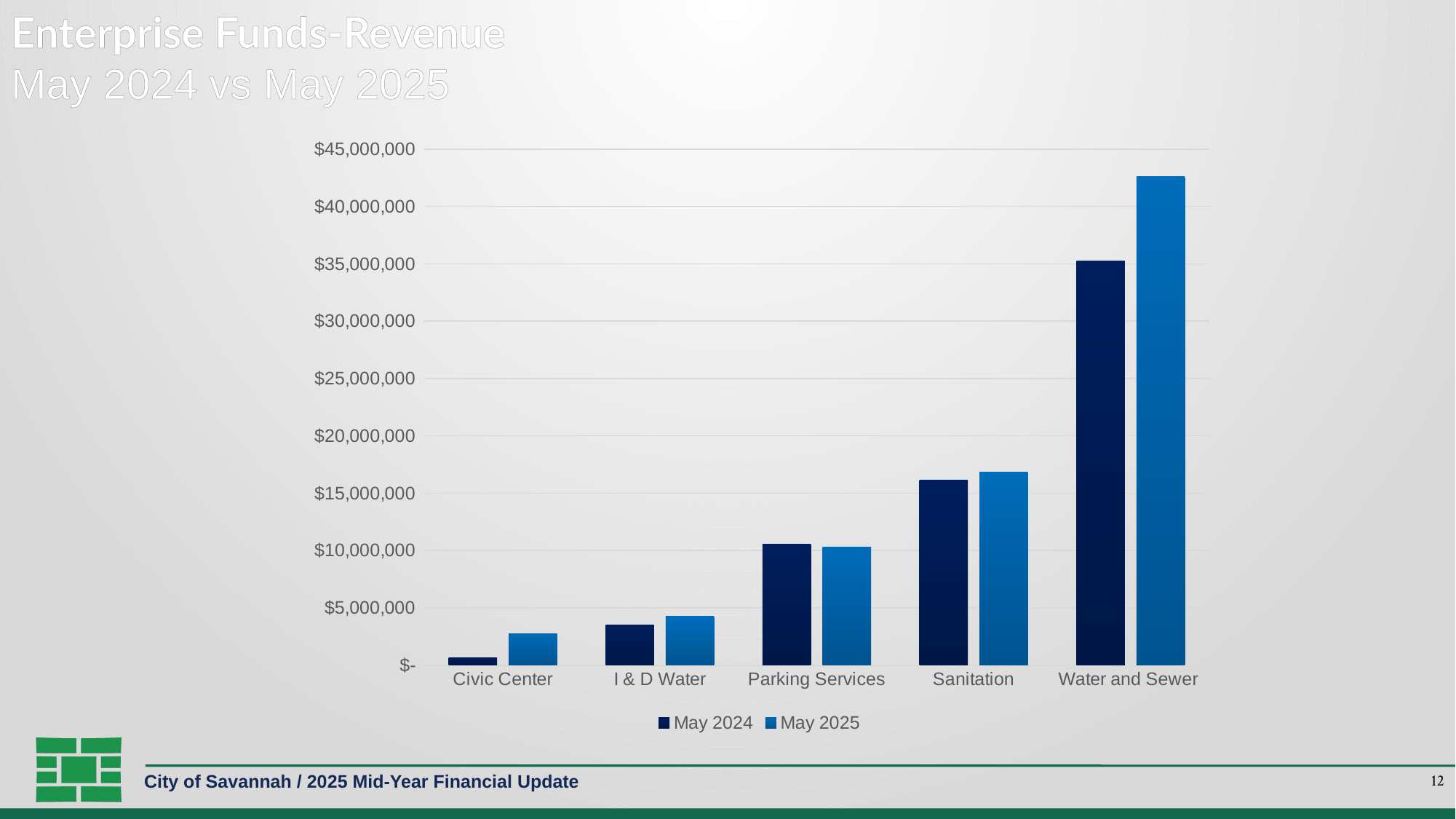

# Enterprise Funds-Revenue May 2024 vs May 2025

### Chart

| Category | May 2024 | May 2025 |
|---|---|---|
| Civic Center | 622869.48 | 2760712.6 |
| I & D Water | 3509563.53 | 4241995.55 |
| Parking Services | 10548119.52 | 10285427.81 |
| Sanitation | 16124481.0 | 16853102.96 |
| Water and Sewer  | 35252317.12 | 42626332.22 |
12